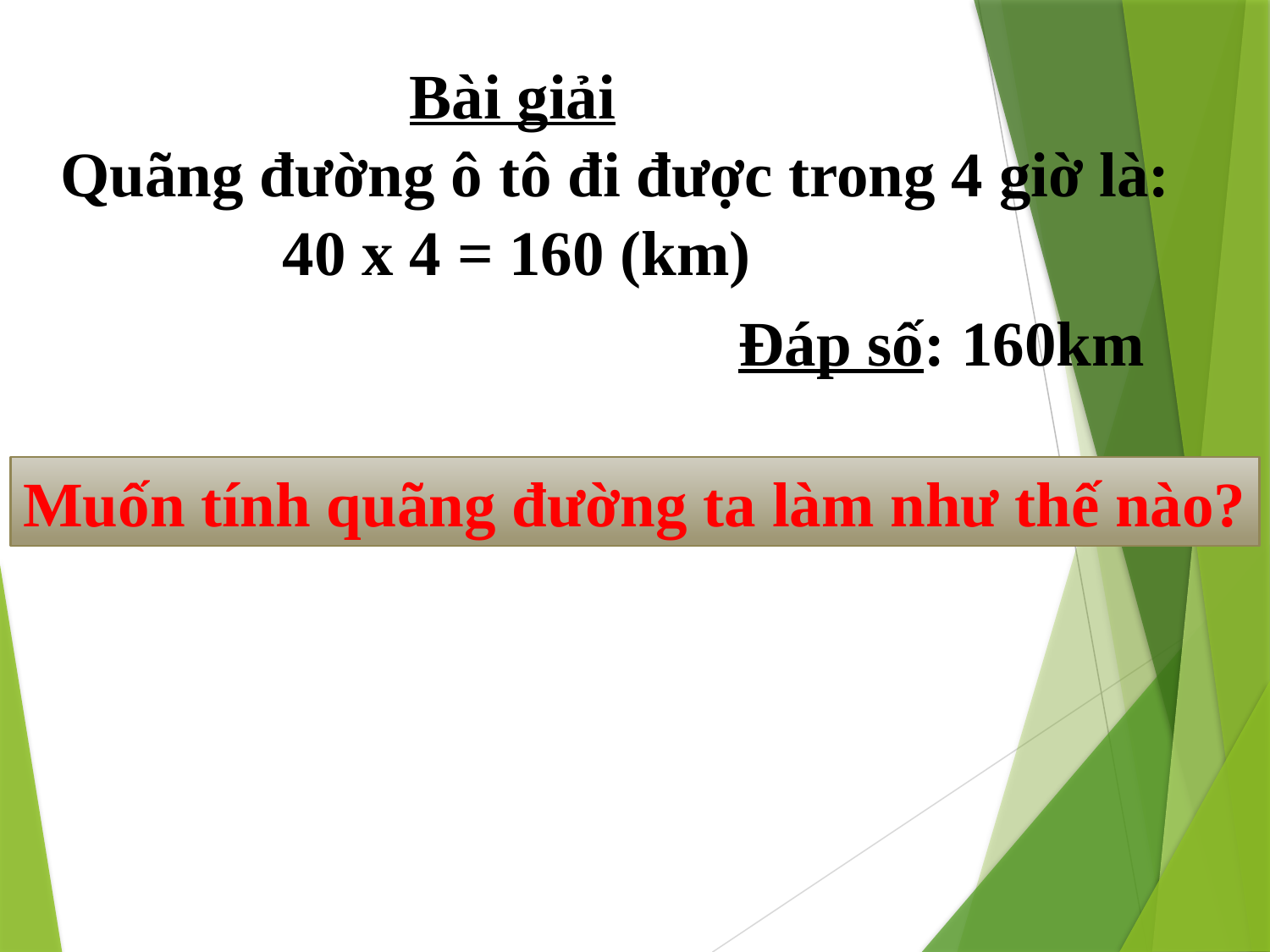

Bài giải
   Quãng đường ô tô đi được trong 4 giờ là:
                 40 x 4 = 160 (km)

Đáp số: 160km
Muốn tính quãng đường ta làm như thế nào?